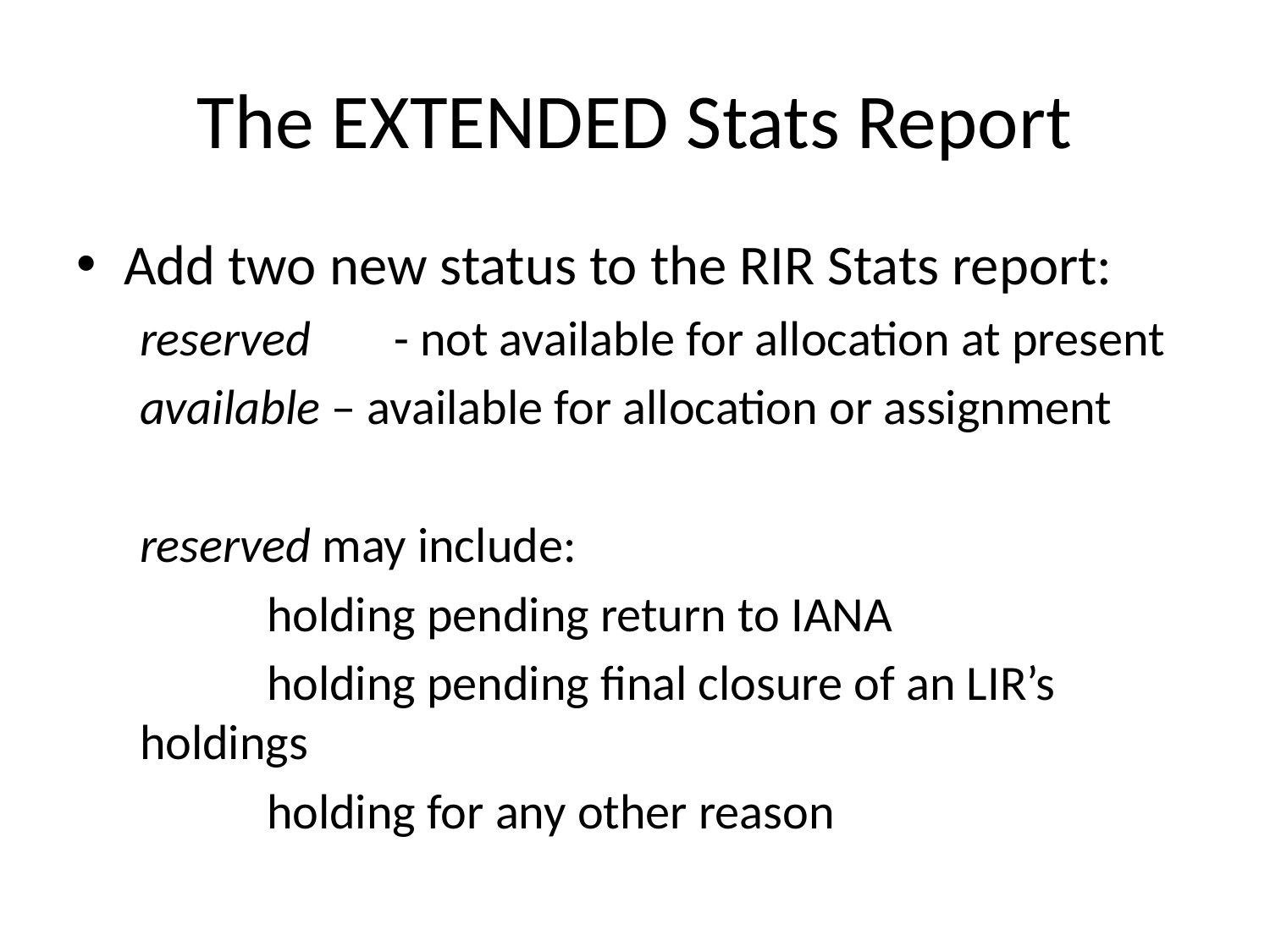

# The EXTENDED Stats Report
Add two new status to the RIR Stats report:
reserved	- not available for allocation at present
available – available for allocation or assignment

reserved may include:
	holding pending return to IANA
	holding pending final closure of an LIR’s holdings
	holding for any other reason